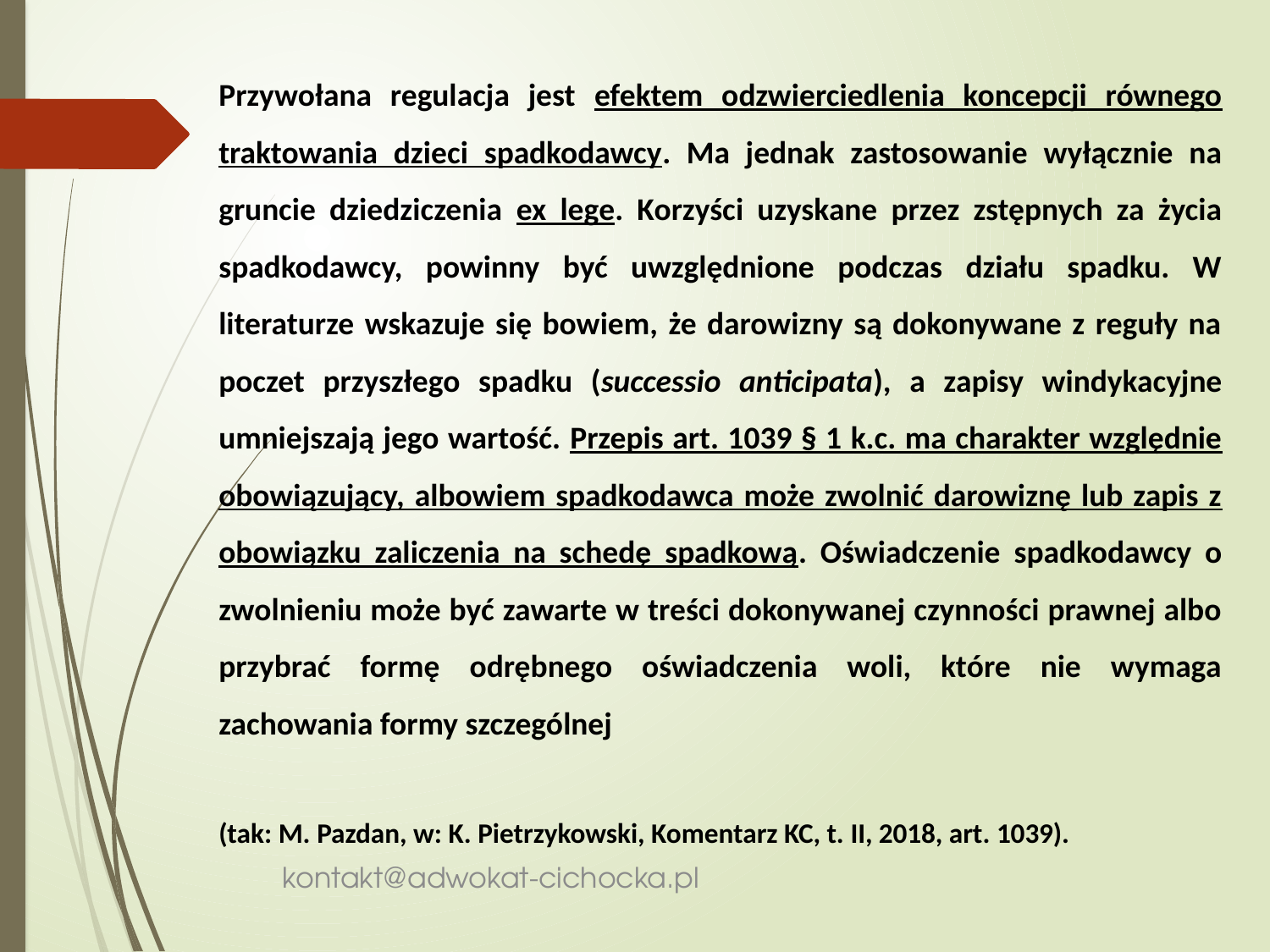

Przywołana regulacja jest efektem odzwierciedlenia koncepcji równego traktowania dzieci spadkodawcy. Ma jednak zastosowanie wyłącznie na gruncie dziedziczenia ex lege. Korzyści uzyskane przez zstępnych za życia spadkodawcy, powinny być uwzględnione podczas działu spadku. W literaturze wskazuje się bowiem, że darowizny są dokonywane z reguły na poczet przyszłego spadku (successio anticipata), a zapisy windykacyjne umniejszają jego wartość. Przepis art. 1039 § 1 k.c. ma charakter względnie obowiązujący, albowiem spadkodawca może zwolnić darowiznę lub zapis z obowiązku zaliczenia na schedę spadkową. Oświadczenie spadkodawcy o zwolnieniu może być zawarte w treści dokonywanej czynności prawnej albo przybrać formę odrębnego oświadczenia woli, które nie wymaga zachowania formy szczególnej

(tak: M. Pazdan, w: K. Pietrzykowski, Komentarz KC, t. II, 2018, art. 1039).

kontakt@adwokat-cichocka.pl